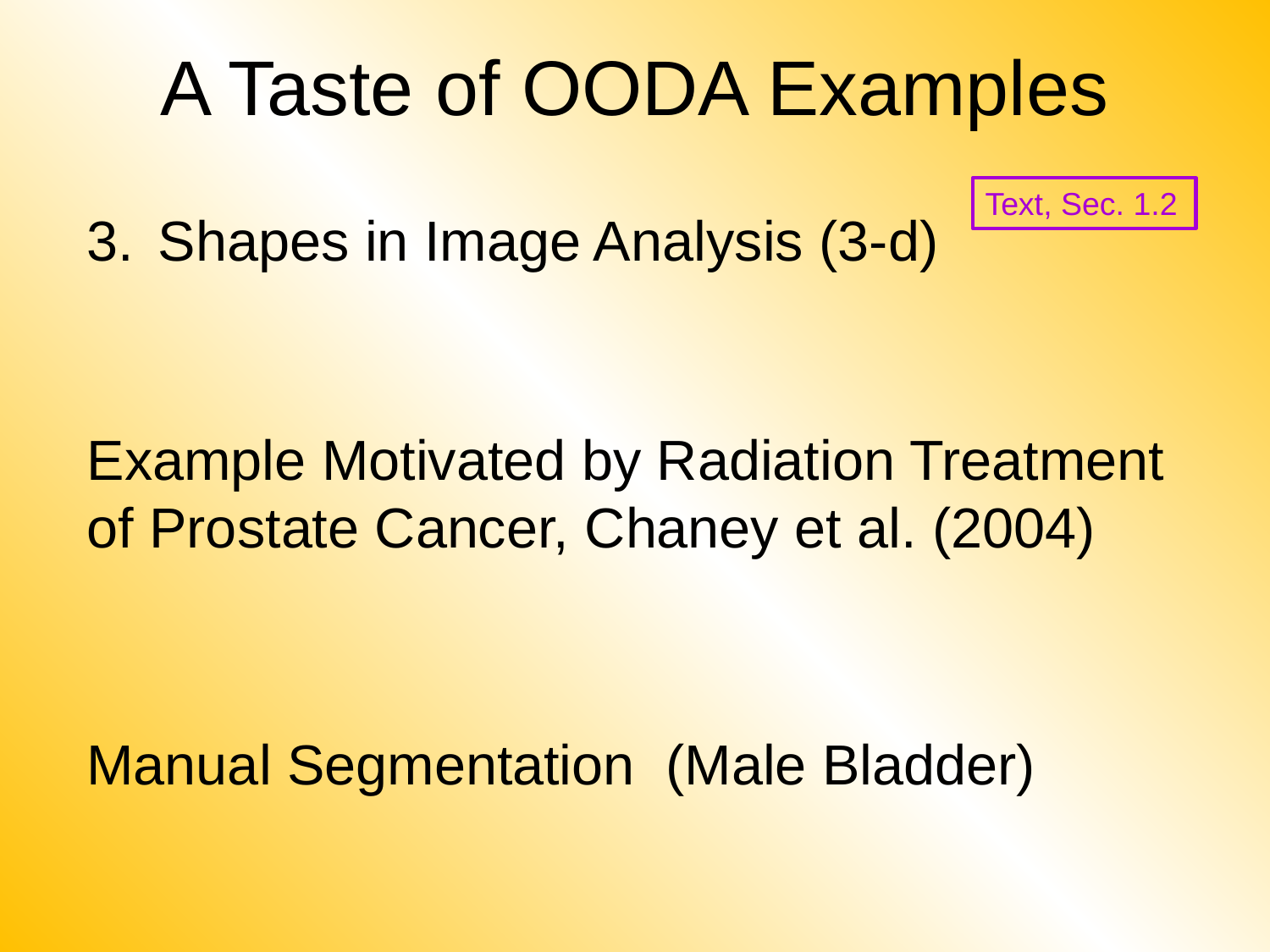

# A Taste of OODA Examples
Shapes in Image Analysis (3-d)

Example Motivated by Radiation Treatment of Prostate Cancer, Chaney et al. (2004)

Manual Segmentation  (Male Bladder)

Text, Sec. 1.2